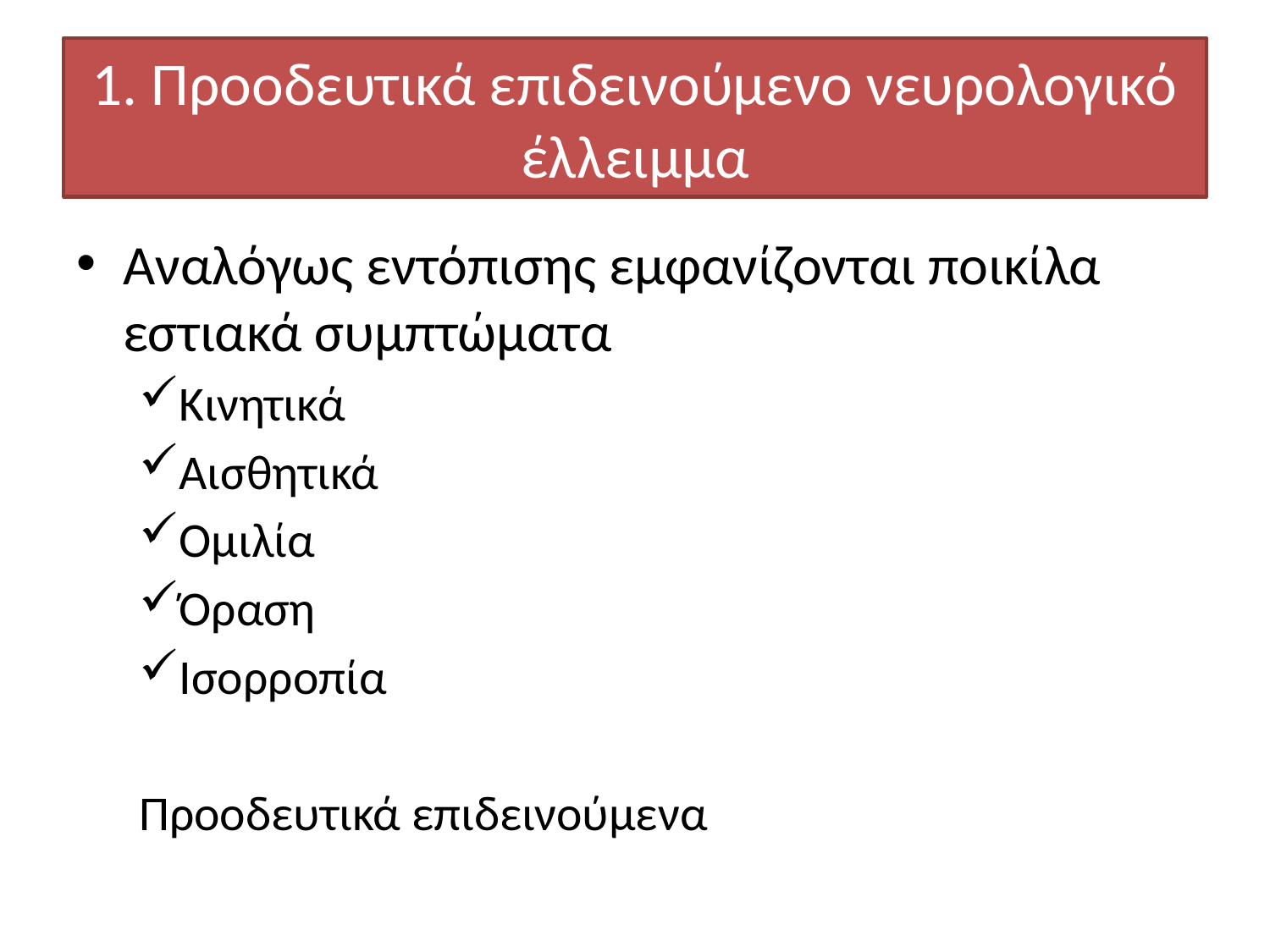

# 1. Προοδευτικά επιδεινούμενο νευρολογικό έλλειμμα
Αναλόγως εντόπισης εμφανίζονται ποικίλα εστιακά συμπτώματα
Κινητικά
Αισθητικά
Ομιλία
Όραση
Ισορροπία

Προοδευτικά επιδεινούμενα